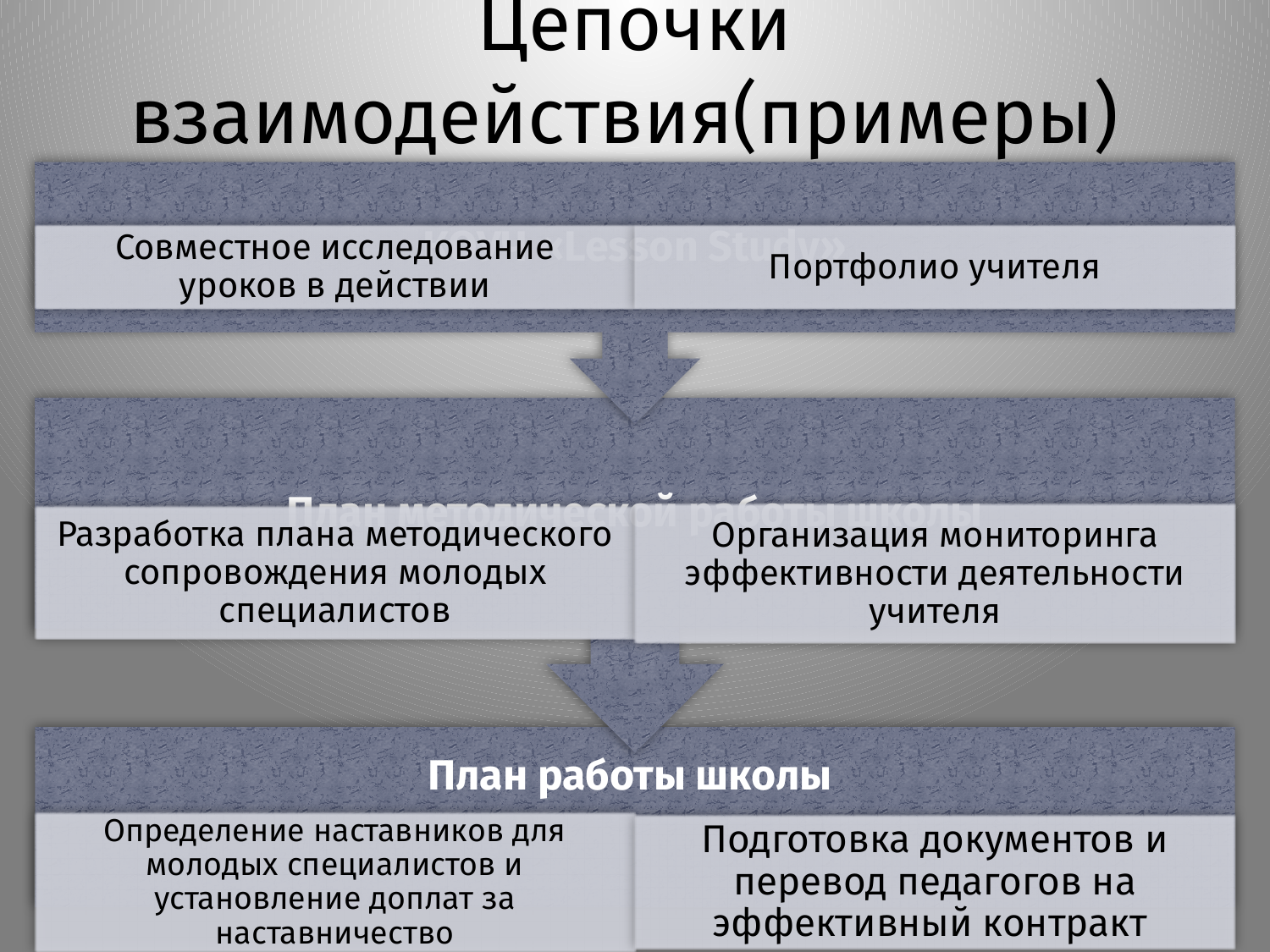

# Цепочки взаимодействия(примеры)
План работы школы
Определение наставников для молодых специалистов и установление доплат за наставничество
Подготовка документов и перевод педагогов на эффективный контракт
План методической работы школы
Разработка плана методического сопровождения молодых специалистов
Организация мониторинга эффективности деятельности учителя
КОУЧ «Lesson Study»
Совместное исследование уроков в действии
Портфолио учителя